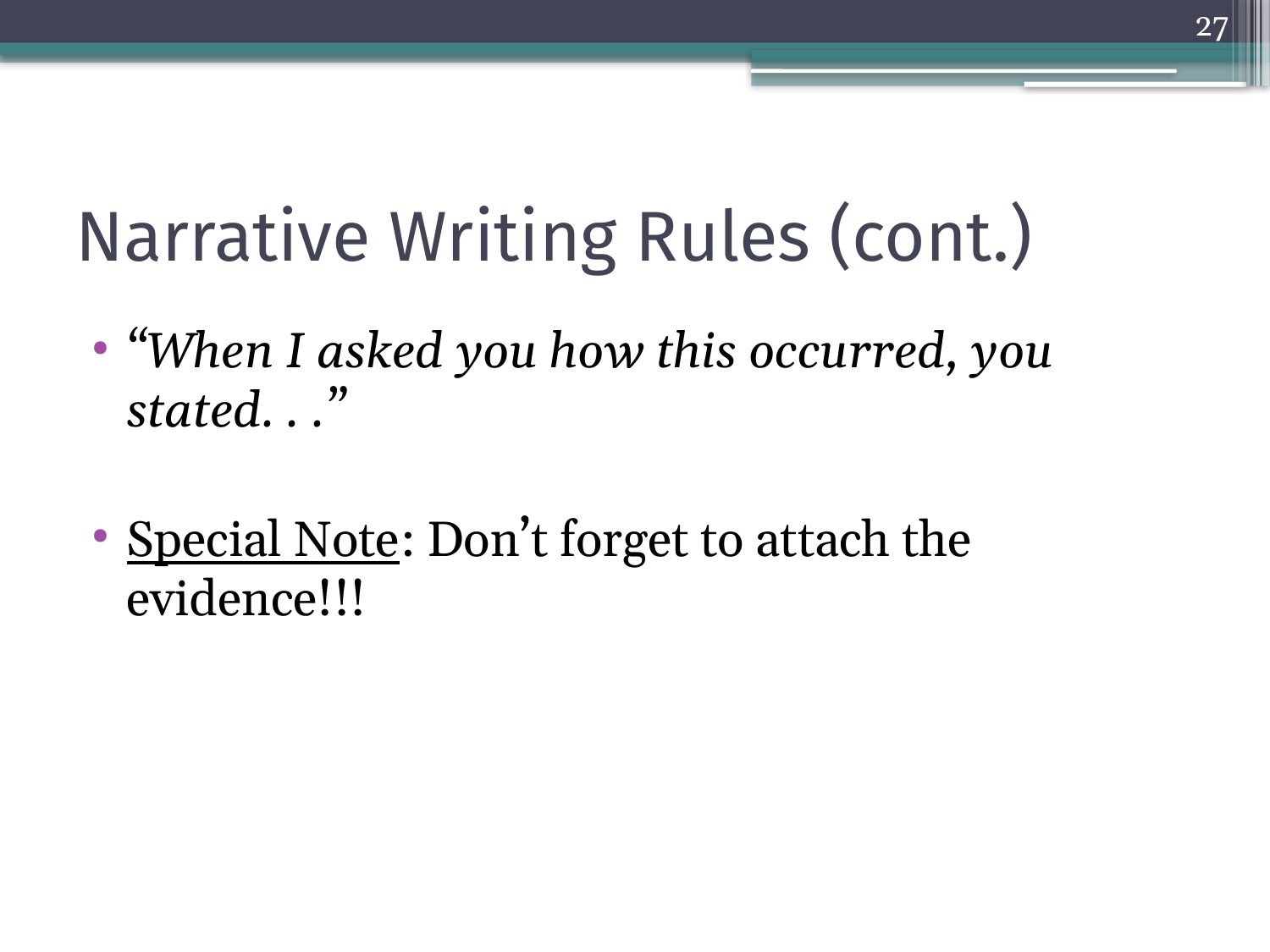

27
# Narrative Writing Rules (cont.)
“When I asked you how this occurred, you stated. . .”

Special Note: Don’t forget to attach the evidence!!!